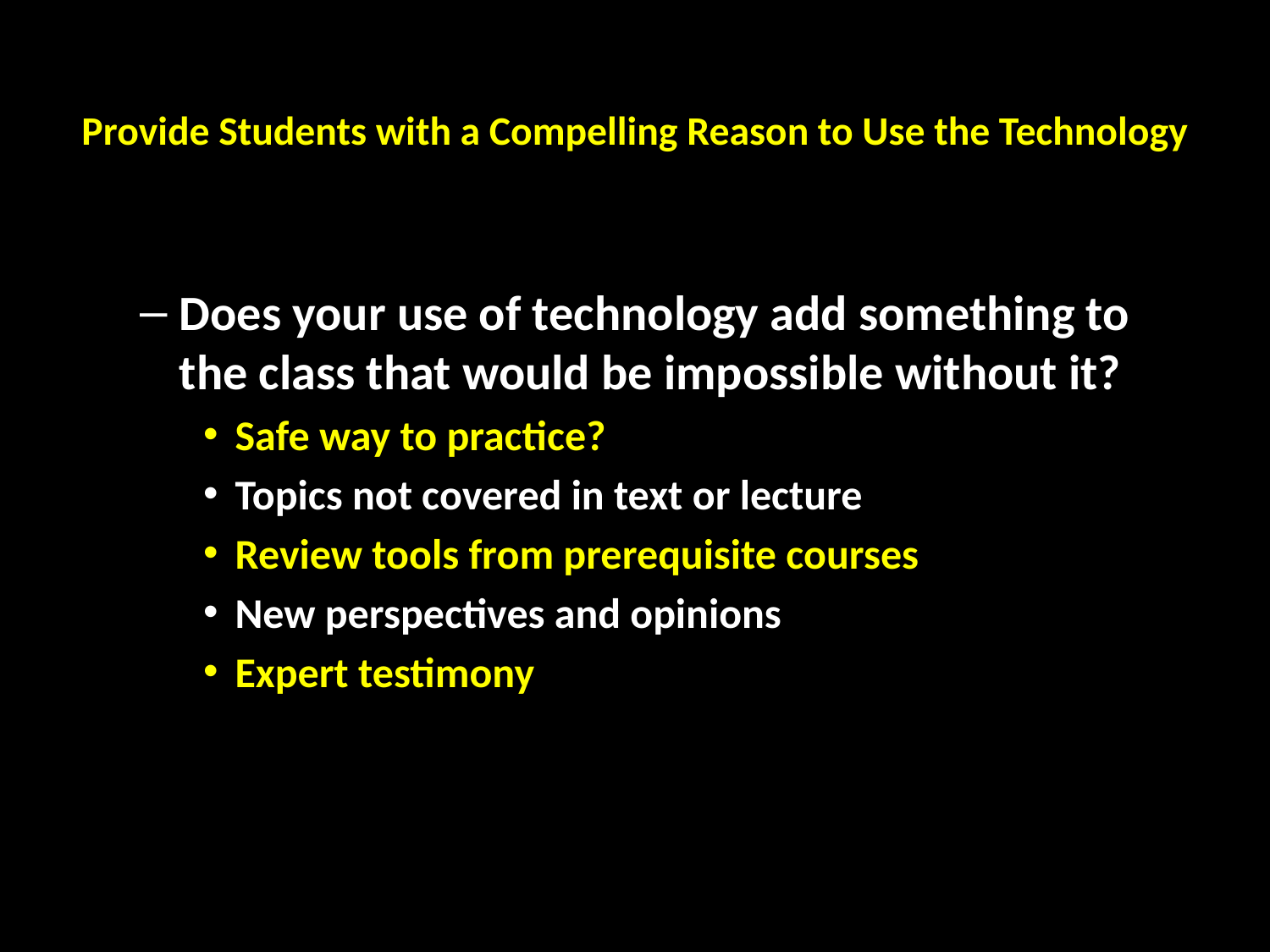

# Provide Students with a Compelling Reason to Use the Technology
Does your use of technology add something to the class that would be impossible without it?
Safe way to practice?
Topics not covered in text or lecture
Review tools from prerequisite courses
New perspectives and opinions
Expert testimony